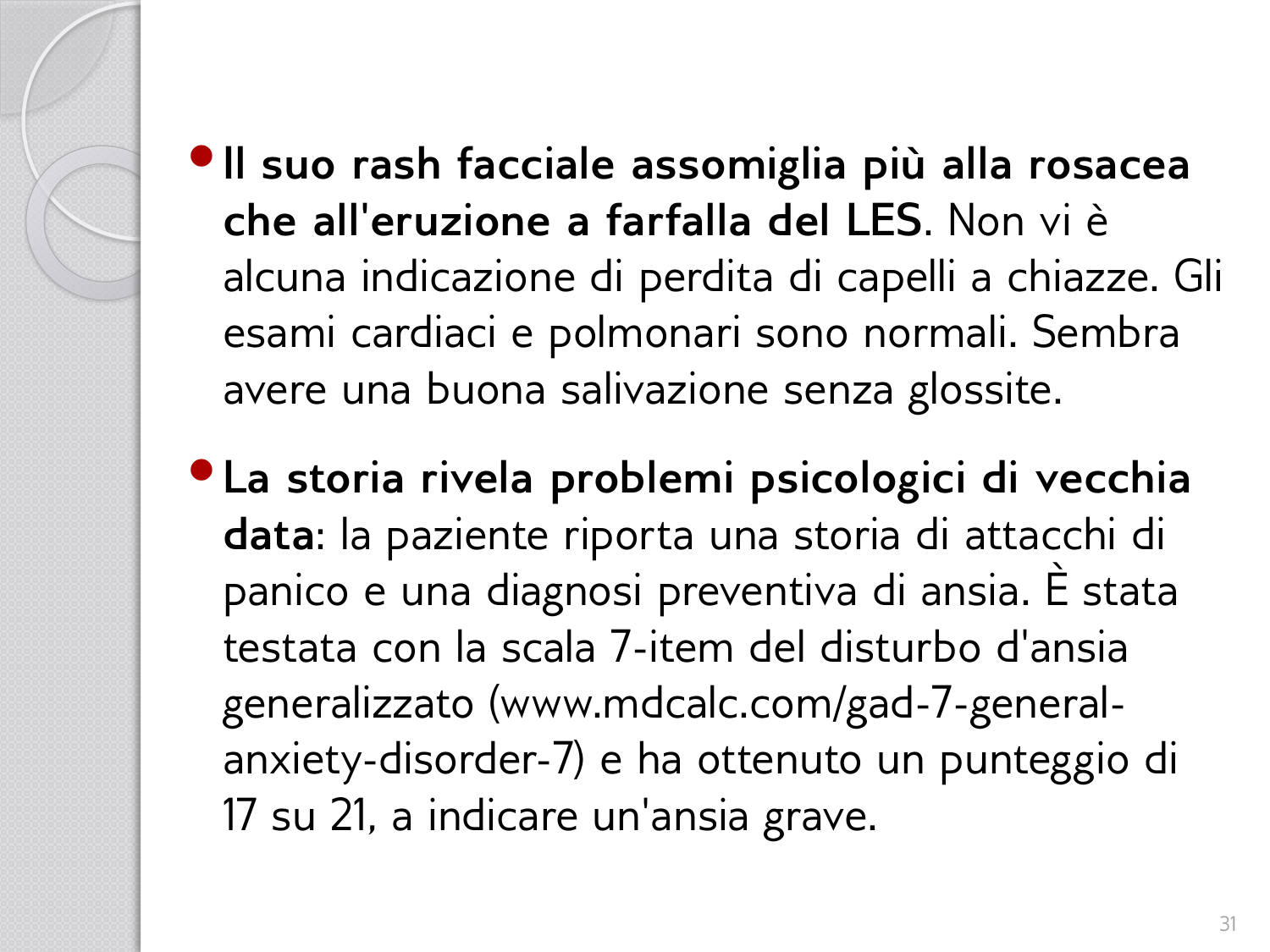

Il suo rash facciale assomiglia più alla rosacea che all'eruzione a farfalla del LES. Non vi è alcuna indicazione di perdita di capelli a chiazze. Gli esami cardiaci e polmonari sono normali. Sembra avere una buona salivazione senza glossite.

La storia rivela problemi psicologici di vecchia data: la paziente riporta una storia di attacchi di panico e una diagnosi preventiva di ansia. È stata testata con la scala 7-item del disturbo d'ansia generalizzato (www.mdcalc.com/gad-7-general-anxiety-disorder-7) e ha ottenuto un punteggio di 17 su 21, a indicare un'ansia grave.
31